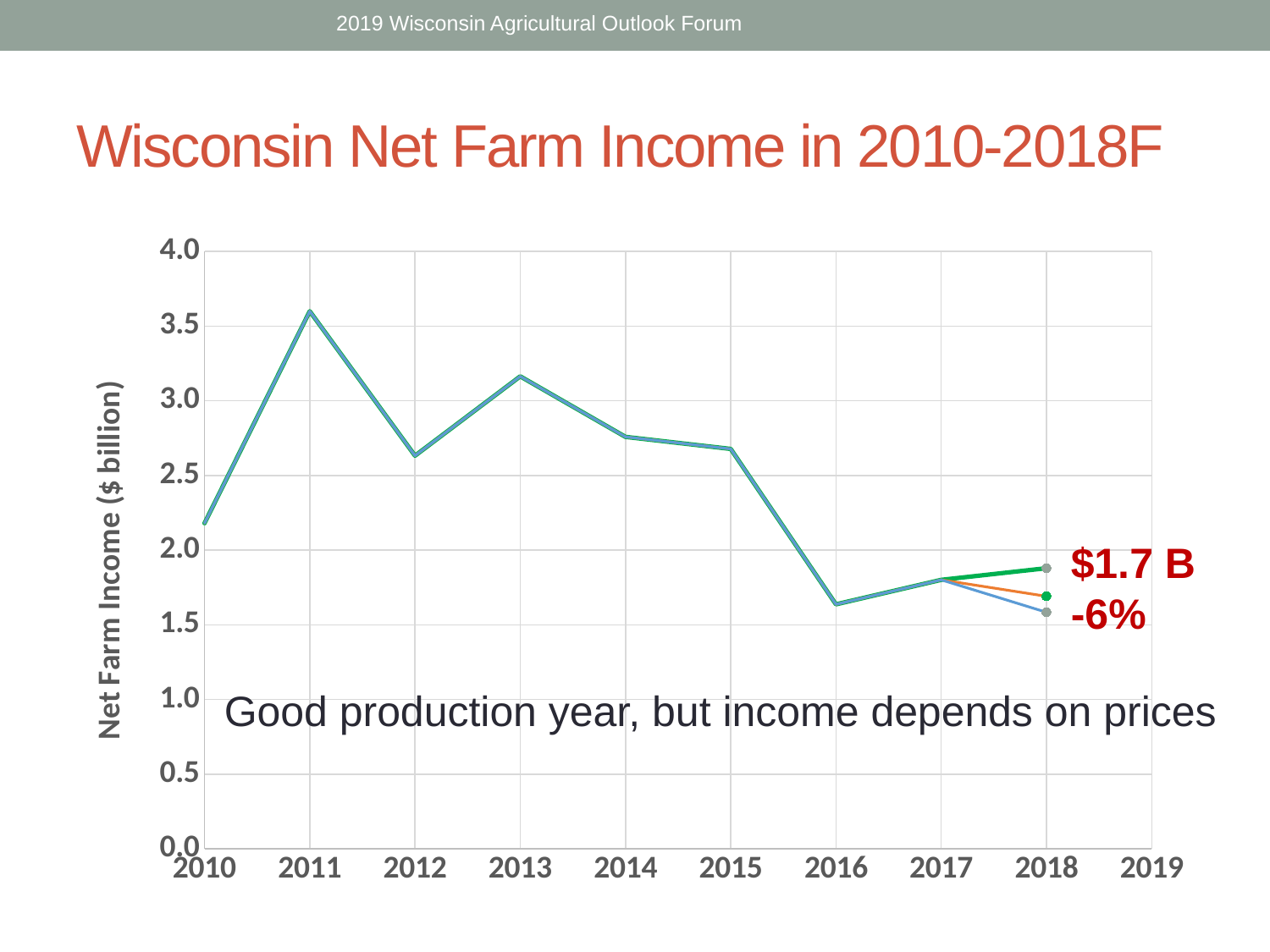

2019 Wisconsin Agricultural Outlook Forum
# Wisconsin Net Farm Income in 2010-2018F

### Chart

| Category |  |  |  |
|---|---|---|---|
$1.7 B
-6%
Good production year, but income depends on prices